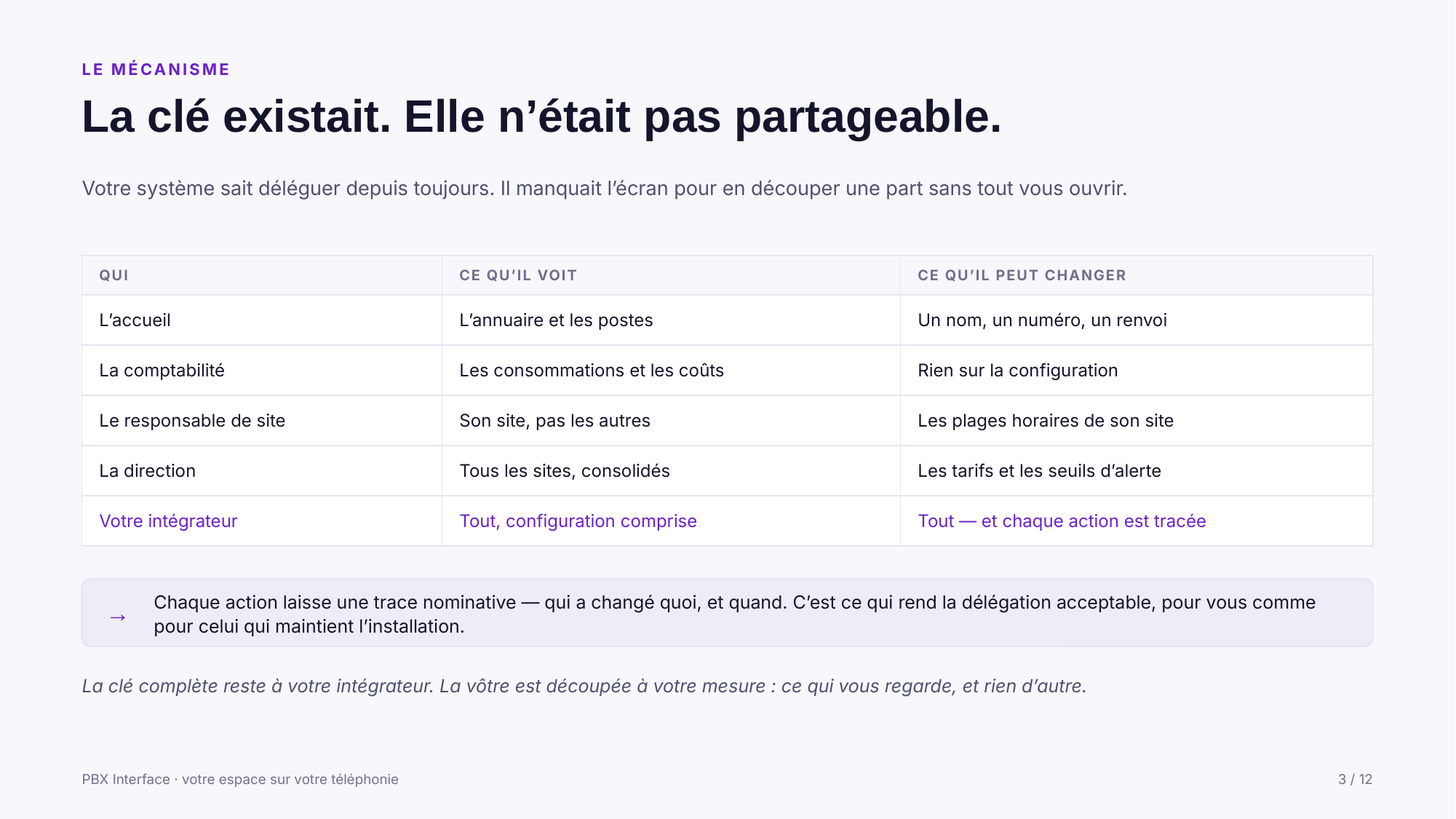

LE MÉCANISME
La clé existait. Elle n’était pas partageable.
Votre système sait déléguer depuis toujours. Il manquait l’écran pour en découper une part sans tout vous ouvrir.
| QUI | CE QU’IL VOIT | CE QU’IL PEUT CHANGER |
| --- | --- | --- |
| L’accueil | L’annuaire et les postes | Un nom, un numéro, un renvoi |
| La comptabilité | Les consommations et les coûts | Rien sur la configuration |
| Le responsable de site | Son site, pas les autres | Les plages horaires de son site |
| La direction | Tous les sites, consolidés | Les tarifs et les seuils d’alerte |
| Votre intégrateur | Tout, configuration comprise | Tout — et chaque action est tracée |

→
Chaque action laisse une trace nominative — qui a changé quoi, et quand. C’est ce qui rend la délégation acceptable, pour vous comme pour celui qui maintient l’installation.
La clé complète reste à votre intégrateur. La vôtre est découpée à votre mesure : ce qui vous regarde, et rien d’autre.
PBX Interface · votre espace sur votre téléphonie
3 / 12